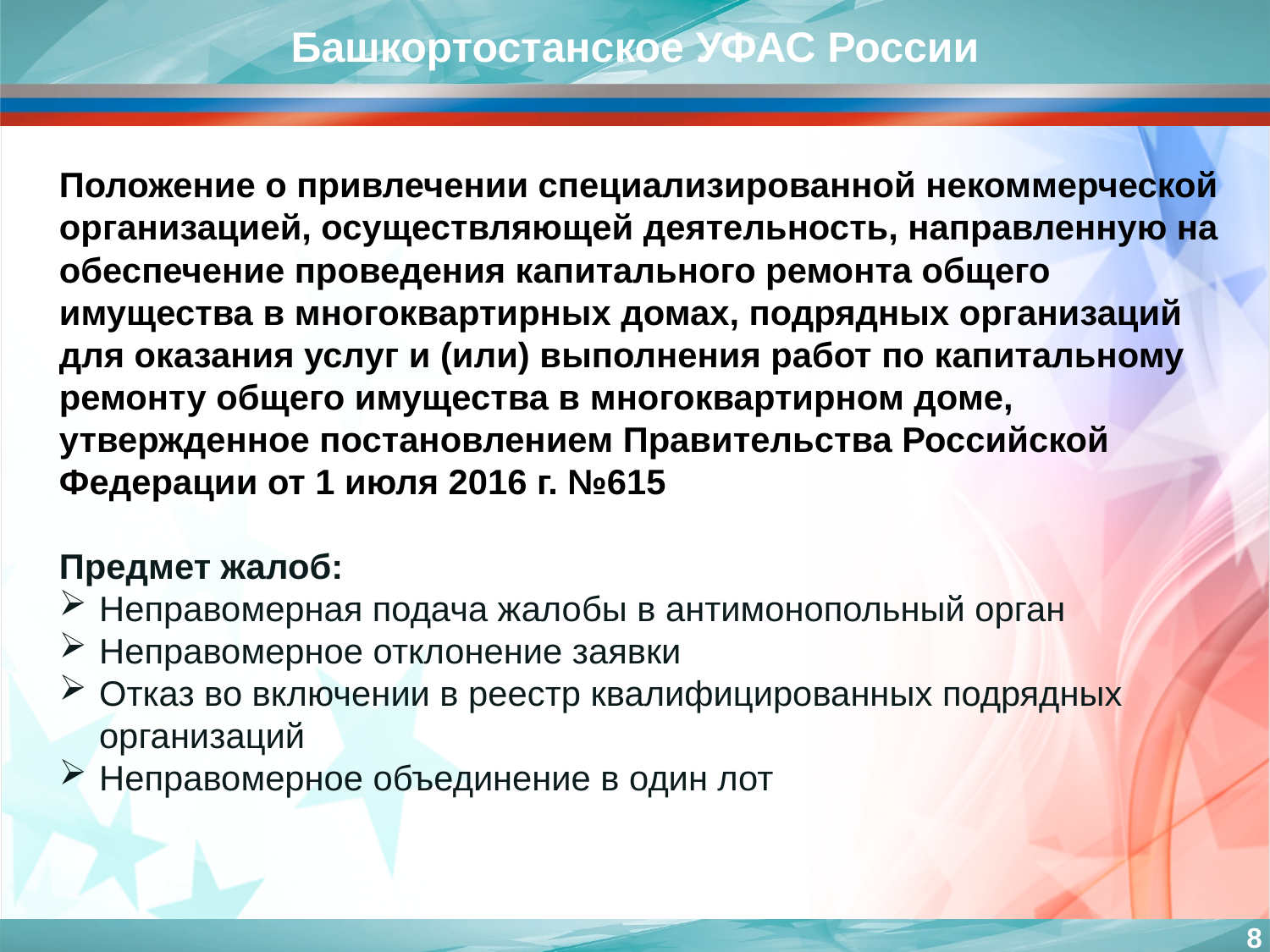

Башкортостанское УФАС России
Положение о привлечении специализированной некоммерческой организацией, осуществляющей деятельность, направленную на обеспечение проведения капитального ремонта общего
имущества в многоквартирных домах, подрядных организаций для оказания услуг и (или) выполнения работ по капитальному ремонту общего имущества в многоквартирном доме, утвержденное постановлением Правительства Российской Федерации от 1 июля 2016 г. №615

Предмет жалоб:
Неправомерная подача жалобы в антимонопольный орган
Неправомерное отклонение заявки
Отказ во включении в реестр квалифицированных подрядных организаций
Неправомерное объединение в один лот
8